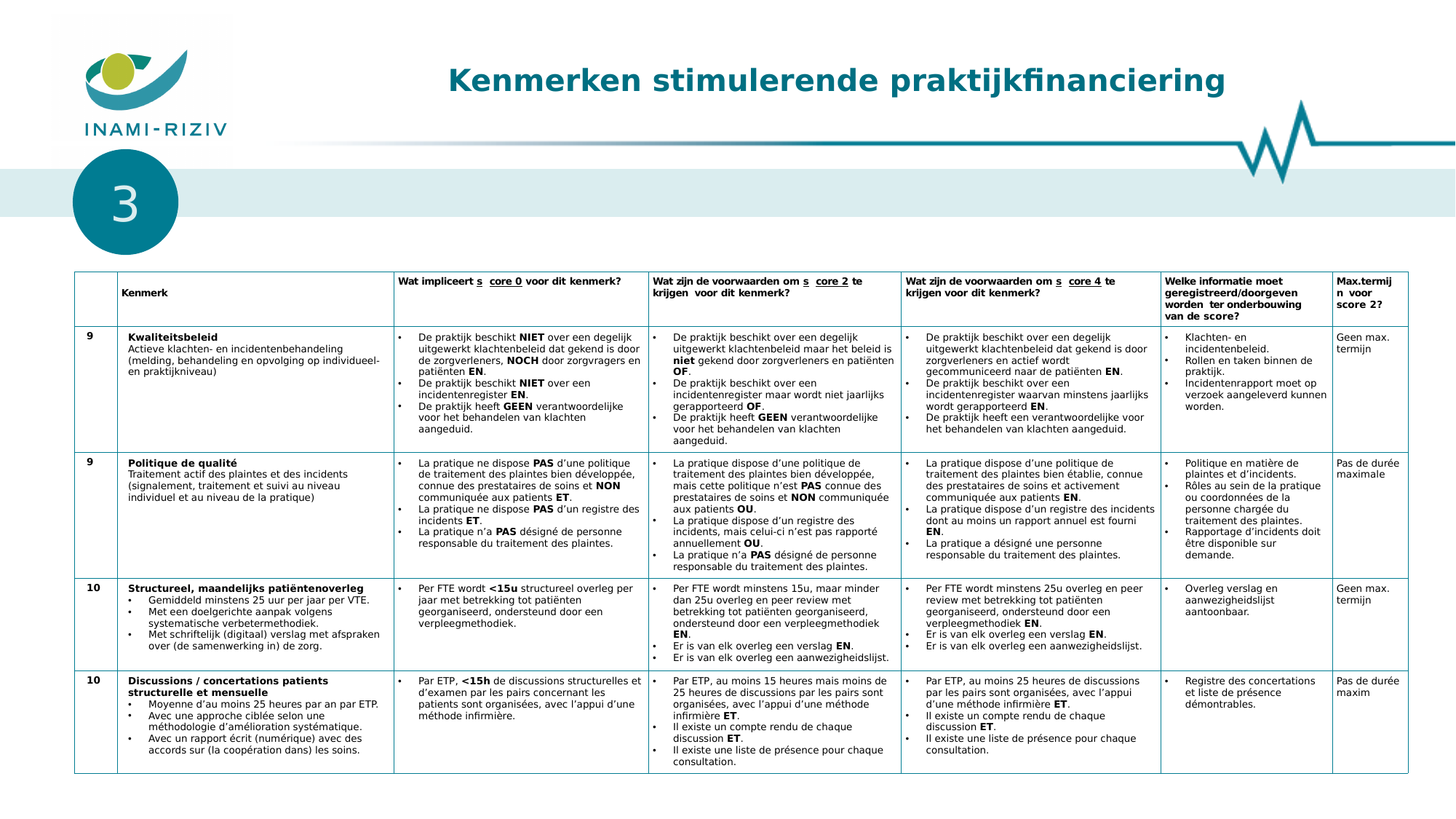

# Kenmerken stimulerende praktijkfinanciering
3
|  | Kenmerk | Wat impliceert s core 0 voor dit kenmerk? | Wat zijn de voorwaarden om s core 2 te krijgen voor dit kenmerk? | Wat zijn de voorwaarden om s core 4 te krijgen voor dit kenmerk? | Welke informatie moet geregistreerd/doorgeven worden ter onderbouwing van de score? | Max.termijn voor score 2? |
| --- | --- | --- | --- | --- | --- | --- |
| 9 | Kwaliteitsbeleid Actieve klachten- en incidentenbehandeling (melding, behandeling en opvolging op individueel- en praktijkniveau) | De praktijk beschikt NIET over een degelijk uitgewerkt klachtenbeleid dat gekend is door de zorgverleners, NOCH door zorgvragers en patiënten EN. De praktijk beschikt NIET over een incidentenregister EN. De praktijk heeft GEEN verantwoordelijke voor het behandelen van klachten aangeduid. | De praktijk beschikt over een degelijk uitgewerkt klachtenbeleid maar het beleid is niet gekend door zorgverleners en patiënten OF. De praktijk beschikt over een incidentenregister maar wordt niet jaarlijks gerapporteerd OF. De praktijk heeft GEEN verantwoordelijke voor het behandelen van klachten aangeduid. | De praktijk beschikt over een degelijk uitgewerkt klachtenbeleid dat gekend is door zorgverleners en actief wordt gecommuniceerd naar de patiënten EN. De praktijk beschikt over een incidentenregister waarvan minstens jaarlijks wordt gerapporteerd EN. De praktijk heeft een verantwoordelijke voor het behandelen van klachten aangeduid. | Klachten- en incidentenbeleid. Rollen en taken binnen de praktijk. Incidentenrapport moet op verzoek aangeleverd kunnen worden. | Geen max. termijn |
| 9 | Politique de qualité Traitement actif des plaintes et des incidents (signalement, traitement et suivi au niveau individuel et au niveau de la pratique) | La pratique ne dispose PAS d’une politique de traitement des plaintes bien développée, connue des prestataires de soins et NON communiquée aux patients ET. La pratique ne dispose PAS d’un registre des incidents ET. La pratique n’a PAS désigné de personne responsable du traitement des plaintes. | La pratique dispose d’une politique de traitement des plaintes bien développée, mais cette politique n’est PAS connue des prestataires de soins et NON communiquée aux patients OU. La pratique dispose d’un registre des incidents, mais celui-ci n’est pas rapporté annuellement OU. La pratique n’a PAS désigné de personne responsable du traitement des plaintes. | La pratique dispose d’une politique de traitement des plaintes bien établie, connue des prestataires de soins et activement communiquée aux patients EN. La pratique dispose d’un registre des incidents dont au moins un rapport annuel est fourni EN. La pratique a désigné une personne responsable du traitement des plaintes. | Politique en matière de plaintes et d’incidents. Rôles au sein de la pratique ou coordonnées de la personne chargée du traitement des plaintes. Rapportage d’incidents doit être disponible sur demande. | Pas de durée maximale |
| 10 | Structureel, maandelijks patiëntenoverleg Gemiddeld minstens 25 uur per jaar per VTE. Met een doelgerichte aanpak volgens systematische verbetermethodiek. Met schriftelijk (digitaal) verslag met afspraken over (de samenwerking in) de zorg. | Per FTE wordt <15u structureel overleg per jaar met betrekking tot patiënten georganiseerd, ondersteund door een verpleegmethodiek. | Per FTE wordt minstens 15u, maar minder dan 25u overleg en peer review met betrekking tot patiënten georganiseerd, ondersteund door een verpleegmethodiek EN. Er is van elk overleg een verslag EN. Er is van elk overleg een aanwezigheidslijst. | Per FTE wordt minstens 25u overleg en peer review met betrekking tot patiënten georganiseerd, ondersteund door een verpleegmethodiek EN. Er is van elk overleg een verslag EN. Er is van elk overleg een aanwezigheidslijst. | Overleg verslag en aanwezigheidslijst aantoonbaar. | Geen max. termijn |
| 10 | Discussions / concertations patients structurelle et mensuelle Moyenne d’au moins 25 heures par an par ETP. Avec une approche ciblée selon une méthodologie d’amélioration systématique. Avec un rapport écrit (numérique) avec des accords sur (la coopération dans) les soins. | Par ETP, <15h de discussions structurelles et d’examen par les pairs concernant les patients sont organisées, avec l’appui d’une méthode infirmière. | Par ETP, au moins 15 heures mais moins de 25 heures de discussions par les pairs sont organisées, avec l’appui d’une méthode infirmière ET. Il existe un compte rendu de chaque discussion ET. Il existe une liste de présence pour chaque consultation. | Par ETP, au moins 25 heures de discussions par les pairs sont organisées, avec l’appui d’une méthode infirmière ET. Il existe un compte rendu de chaque discussion ET. Il existe une liste de présence pour chaque consultation. | Registre des concertations et liste de présence démontrables. | Pas de durée maxim |